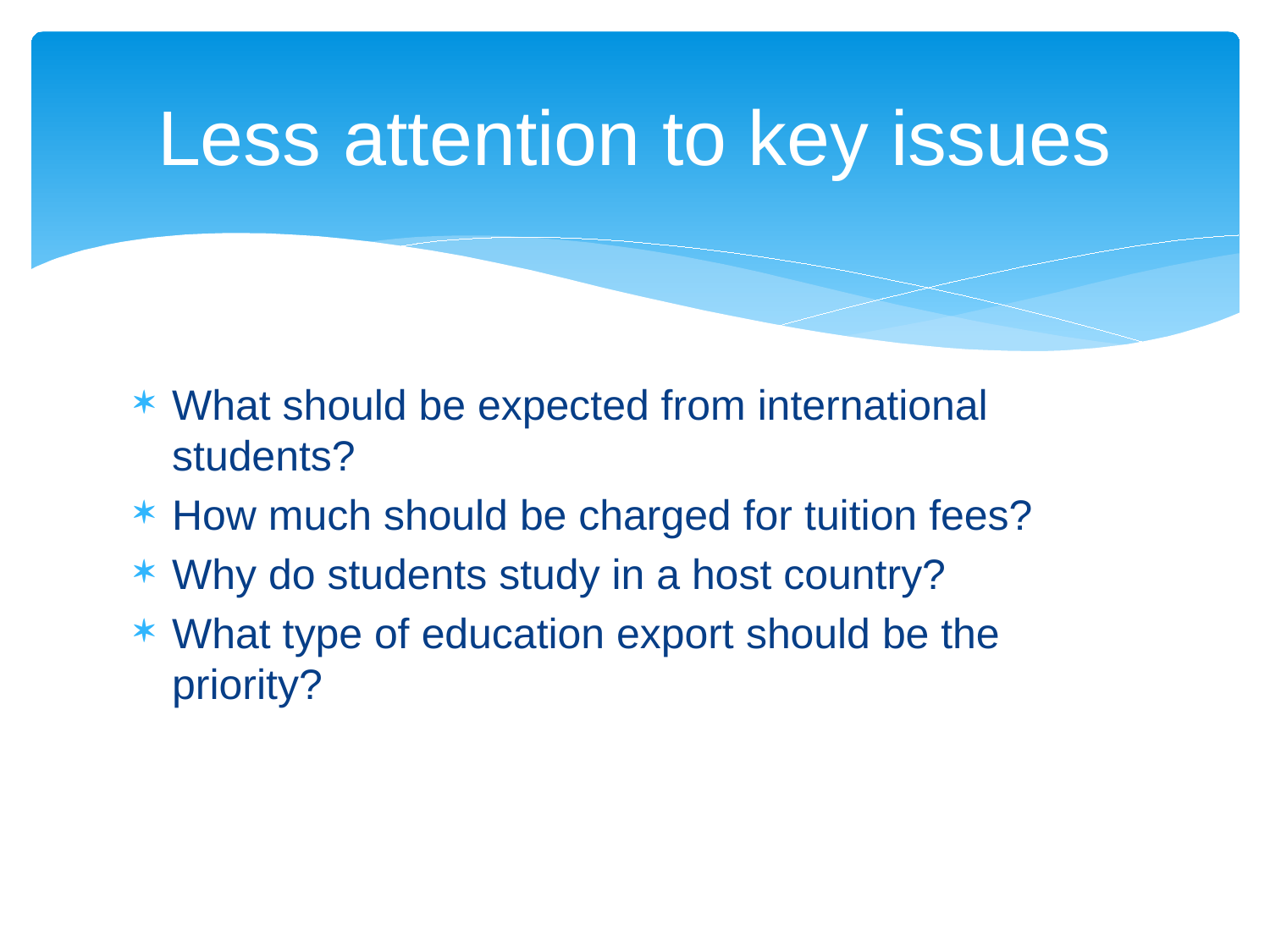

# Less attention to key issues
What should be expected from international students?
How much should be charged for tuition fees?
Why do students study in a host country?
What type of education export should be the priority?